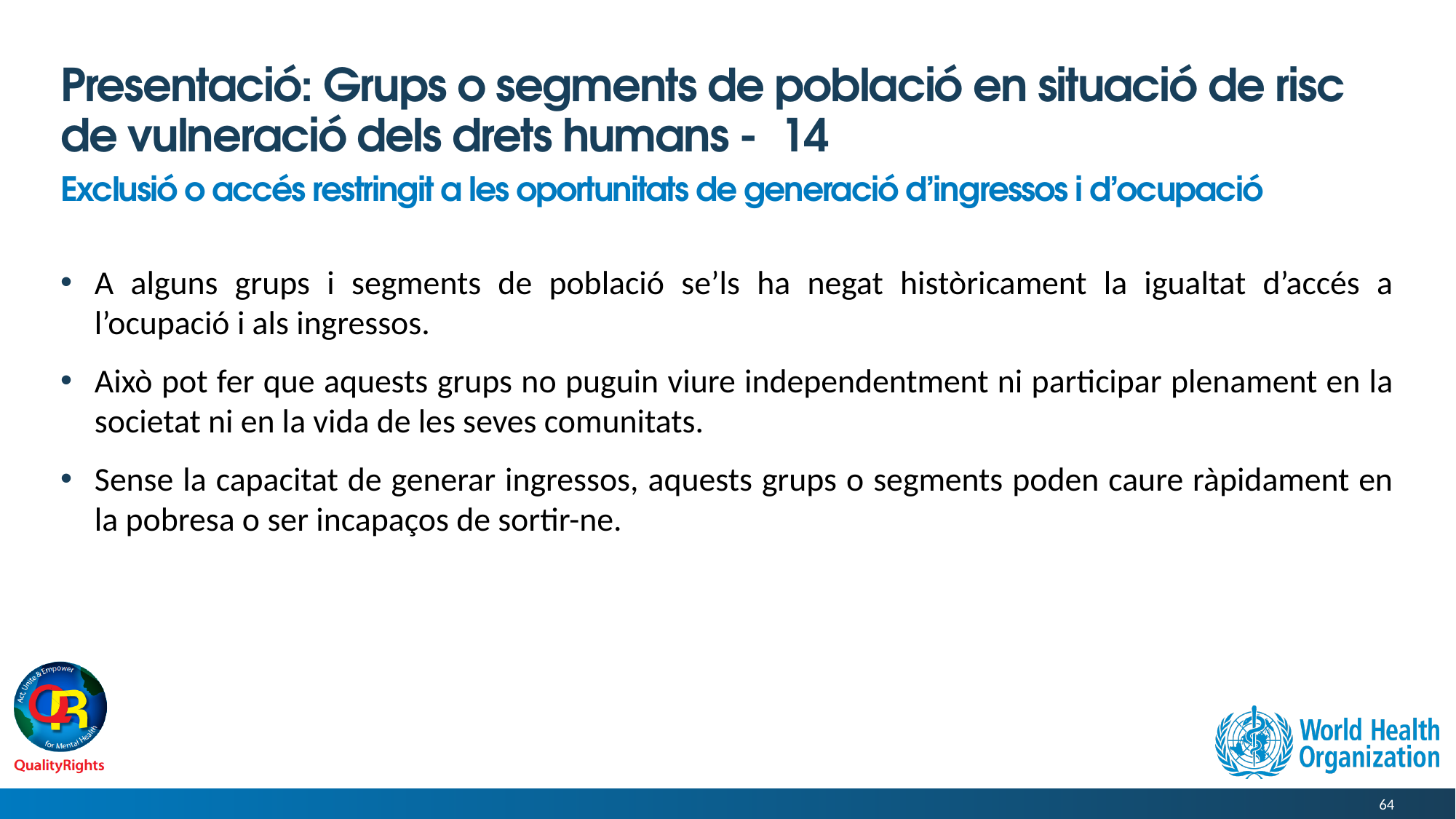

# Presentació: Grups o segments de població en situació de risc de vulneració dels drets humans -  14
Exclusió o accés restringit a les oportunitats de generació d’ingressos i d’ocupació
A alguns grups i segments de població se’ls ha negat històricament la igualtat d’accés a l’ocupació i als ingressos.
Això pot fer que aquests grups no puguin viure independentment ni participar plenament en la societat ni en la vida de les seves comunitats.
Sense la capacitat de generar ingressos, aquests grups o segments poden caure ràpidament en la pobresa o ser incapaços de sortir-ne.

64